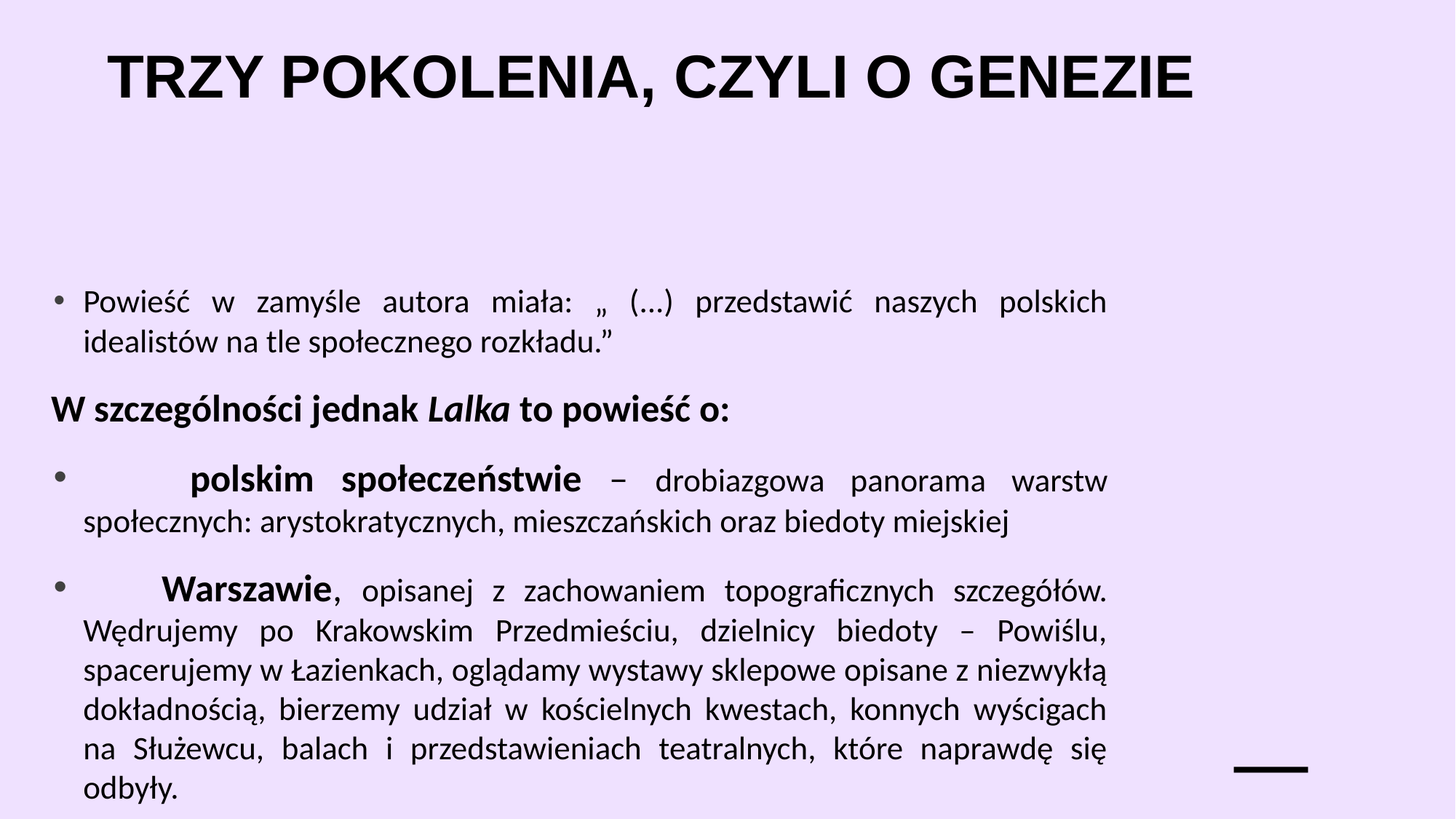

# Trzy pokolenia, czyli o genezie
Powieść w zamyśle autora miała: „ (...) przedstawić naszych polskich idealistów na tle społecznego rozkładu.”
W szczególności jednak Lalka to powieść o:
    polskim społeczeństwie – drobiazgowa panorama warstw społecznych: arystokratycznych, mieszczańskich oraz biedoty miejskiej
    Warszawie, opisanej z zachowaniem topograficznych szczegółów. Wędrujemy po Krakowskim Przedmieściu, dzielnicy biedoty – Powiślu, spacerujemy w Łazienkach, oglądamy wystawy sklepowe opisane z niezwykłą dokładnością, bierzemy udział w kościelnych kwestach, konnych wyścigach na Służewcu, balach i przedstawieniach teatralnych, które naprawdę się odbyły.